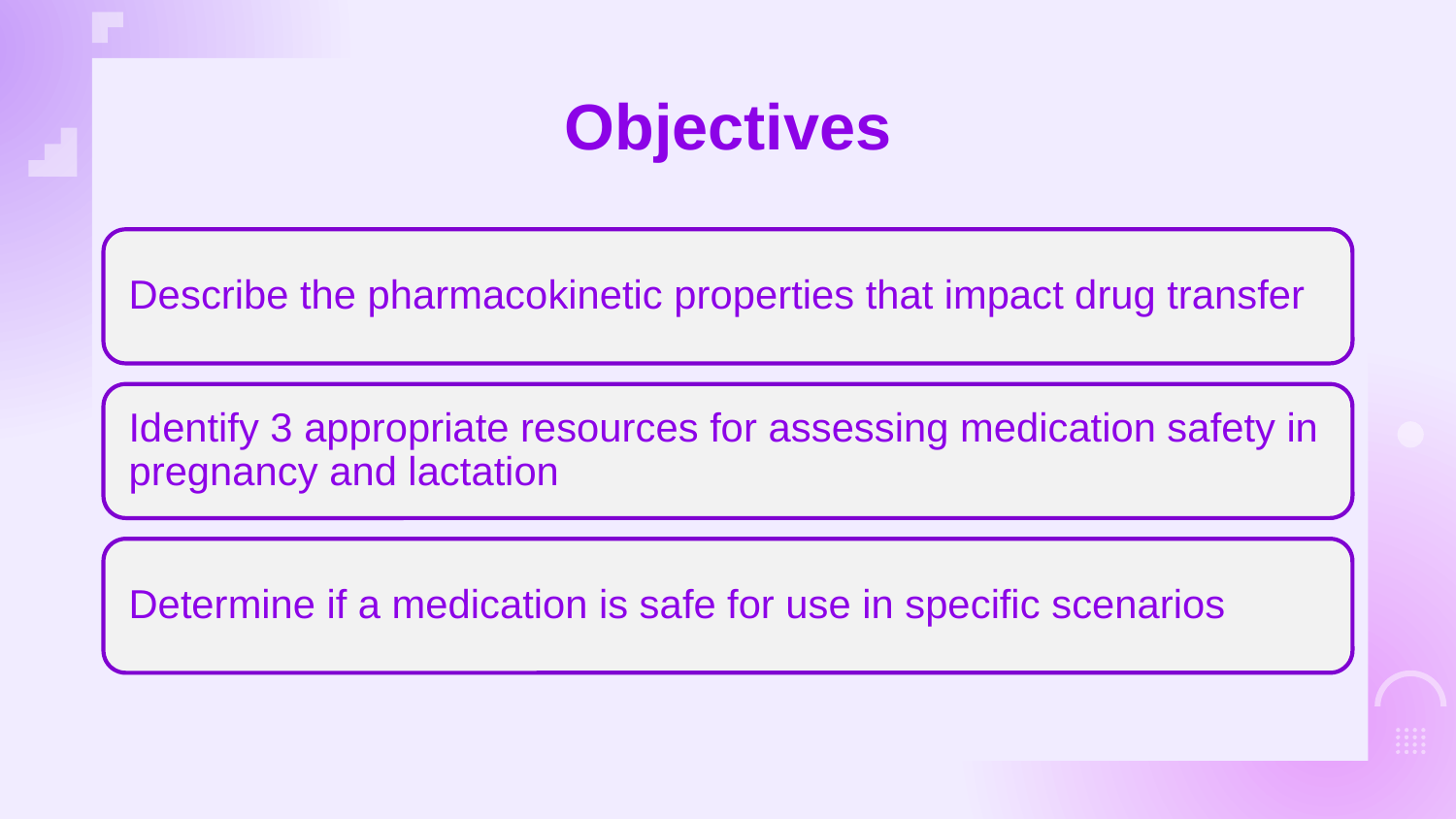

# Objectives
Describe the pharmacokinetic properties that impact drug transfer
Identify 3 appropriate resources for assessing medication safety in pregnancy and lactation
Determine if a medication is safe for use in specific scenarios